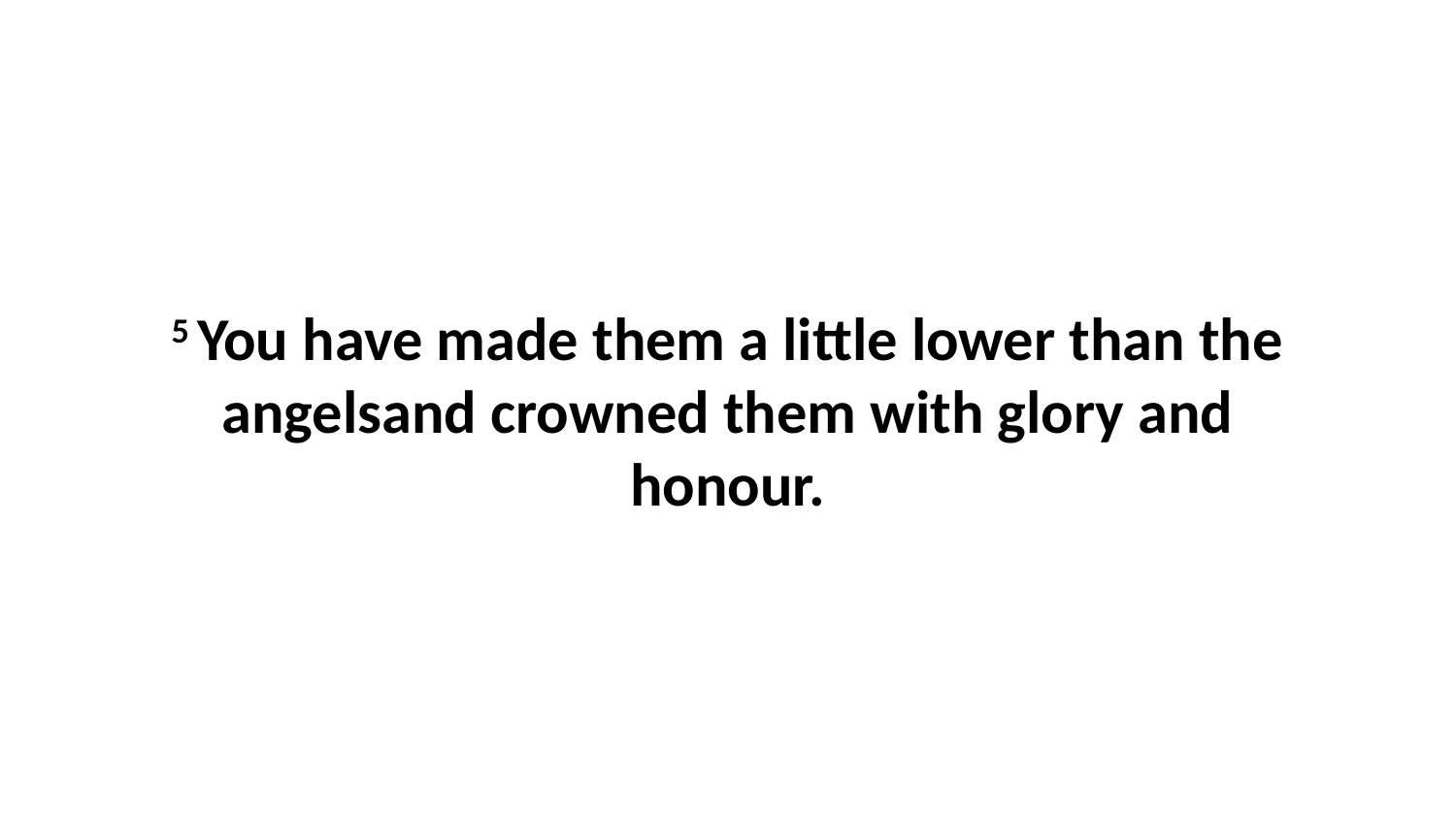

5 You have made them a little lower than the angelsand crowned them with glory and honour.